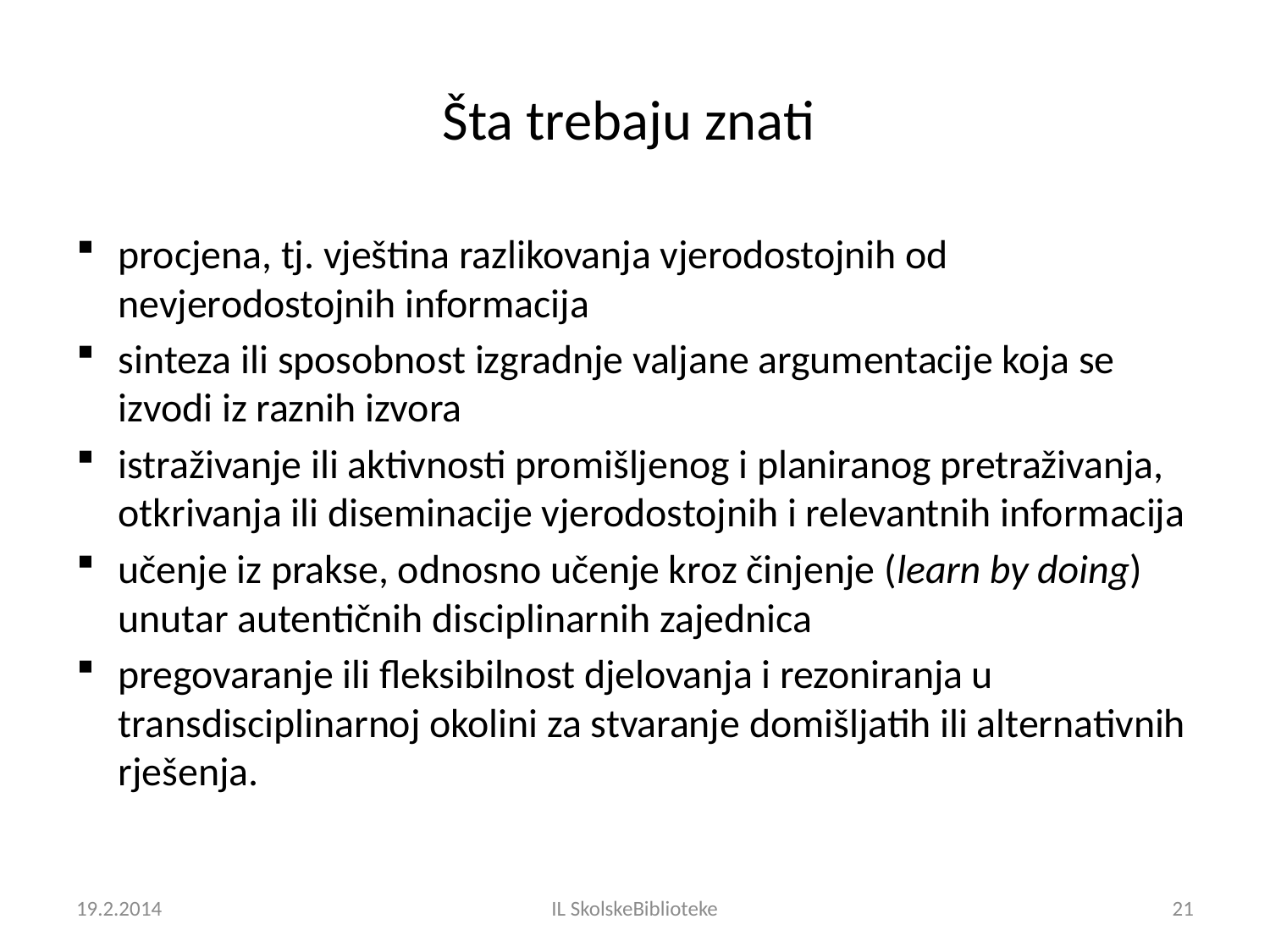

# Šta trebaju znati
procjena, tj. vještina razlikovanja vjerodostojnih od nevjerodostojnih informacija
sinteza ili sposobnost izgradnje valjane argumentacije koja se izvodi iz raznih izvora
istraživanje ili aktivnosti promišljenog i planiranog pretraživanja, otkrivanja ili diseminacije vjerodostojnih i relevantnih informacija
učenje iz prakse, odnosno učenje kroz činjenje (learn by doing) unutar autentičnih disciplinarnih zajednica
pregovaranje ili fleksibilnost djelovanja i rezoniranja u transdisciplinarnoj okolini za stvaranje domišljatih ili alternativnih rješenja.

19.2.2014
IL SkolskeBiblioteke
21